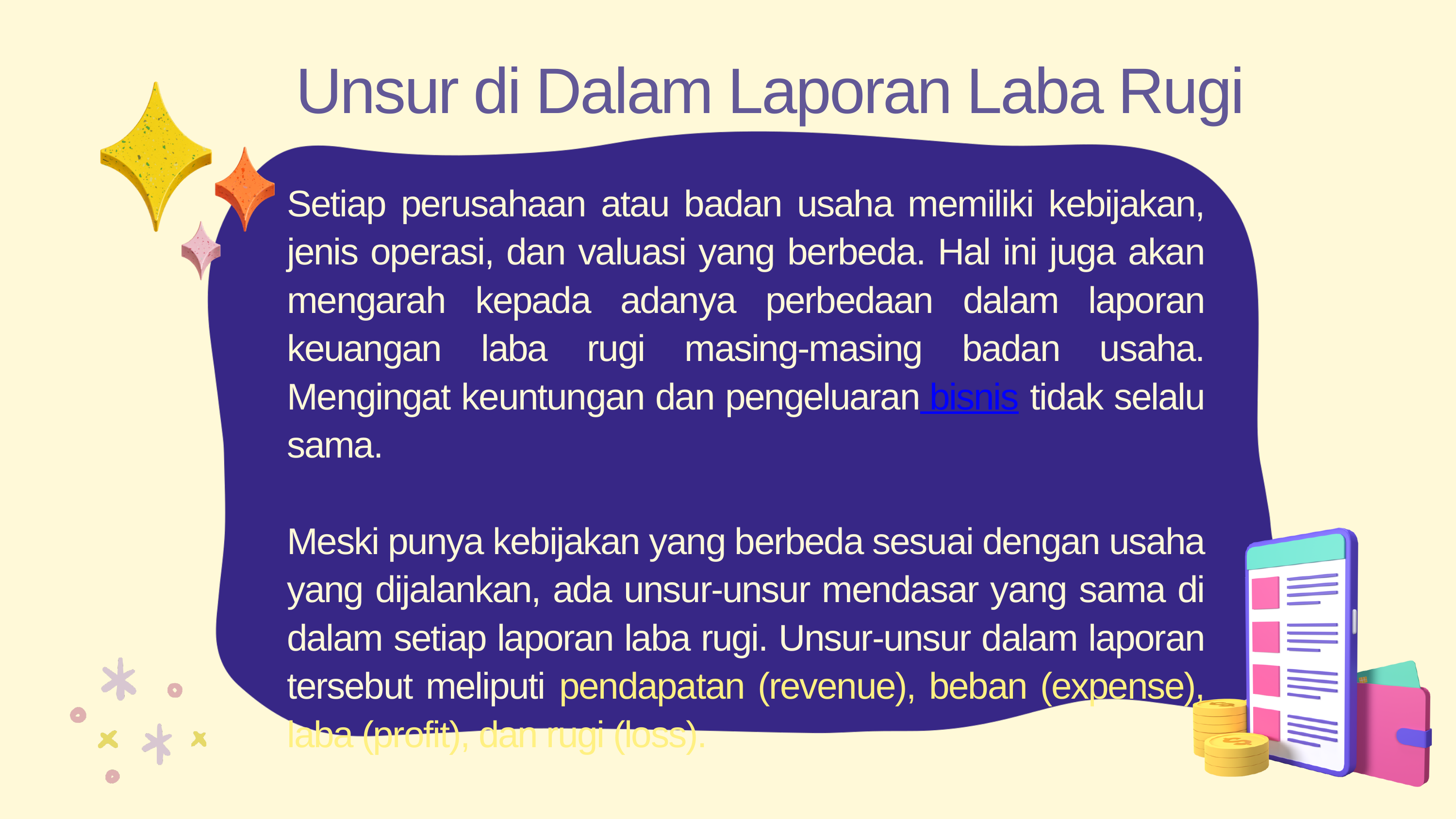

Unsur di Dalam Laporan Laba Rugi

Setiap perusahaan atau badan usaha memiliki kebijakan, jenis operasi, dan valuasi yang berbeda. Hal ini juga akan mengarah kepada adanya perbedaan dalam laporan keuangan laba rugi masing-masing badan usaha. Mengingat keuntungan dan pengeluaran bisnis tidak selalu sama.

Meski punya kebijakan yang berbeda sesuai dengan usaha yang dijalankan, ada unsur-unsur mendasar yang sama di dalam setiap laporan laba rugi. Unsur-unsur dalam laporan tersebut meliputi pendapatan (revenue), beban (expense), laba (profit), dan rugi (loss).